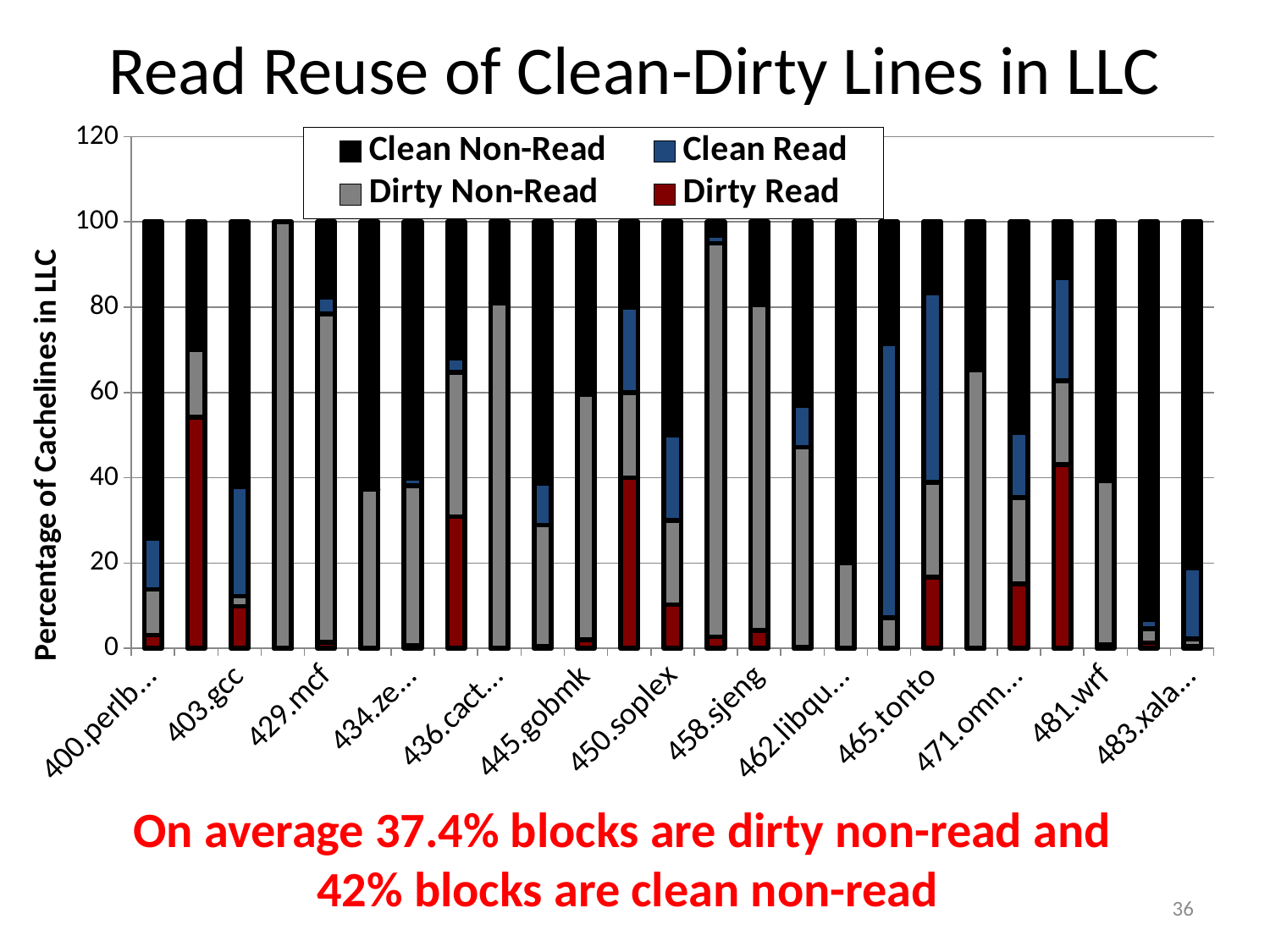

# Read Reuse of Clean-Dirty Lines in LLC

### Chart

| Category | Dirty Read | Dirty Non-Read | Clean Read | Clean Non-Read |
|---|---|---|---|---|
| 400.perlbench | 3.10369 | 10.69134 | 11.97405 | 74.23091 |
| 401.bzip2 | 54.20743 | 15.93444 | 0.05832 | 29.79979 |
| 403.gcc | 9.85005 | 2.36163 | 25.63396 | 62.15435 |
| 410.bwaves | 0.0 | 100.0 | 0.0 | 0.0 |
| 429.mcf | 1.4209 | 77.04935 | 3.86272 | 17.66701 |
| 433.milc | 0.07347 | 37.13097 | 0.00292 | 62.79263 |
| 434.zeusmp | 0.63798 | 37.5536 | 1.77248 | 60.03592 |
| 435.gromacs | 30.89084 | 33.78497 | 3.49308 | 31.83108 |
| 436.cactusADM | 9e-05 | 81.02256 | 0.0077 | 18.96963 |
| 437.leslie3d | 0.35784 | 28.56243 | 9.81805 | 61.26166 |
| 445.gobmk | 1.98412 | 57.53968 | 0.0 | 40.47619 |
| 447.dealII | 40.0 | 20.0 | 20.0 | 20.0 |
| 450.soplex | 10.25714 | 19.69222 | 20.05313 | 49.99748 |
| 456.hmmer | 2.68776 | 92.27999 | 1.81696 | 3.21527 |
| 458.sjeng | 4.165419999999993 | 76.34831 | 0.64556 | 18.84069 |
| 459.GemsFDTD | 0.30349 | 46.86447 | 9.81728 | 43.01474 |
| 462.libquantum | 0.0 | 20.0064 | 0.0 | 79.99359 |
| 464.h264ref | 0.0 | 7.142849999999997 | 64.28570999999998 | 28.57142 |
| 465.tonto | 16.66666 | 22.22222 | 44.44444 | 16.66666 |
| 470.lbm | 0.00014 | 65.28346 | 0.06662 | 34.64976 |
| 471.omnetpp | 15.06471 | 20.25319 | 15.28328 | 49.39879 |
| 473.astar | 43.11023 | 19.60053 | 24.25842 | 13.03081 |
| 481.wrf | 0.74441 | 38.62848 | 0.10808 | 60.51901 |
| 482.sphinx3 | 1.31457 | 3.30295 | 2.17105 | 93.21141 |
| 483.xalancbmk | 0.38374 | 1.88883 | 16.51148 | 81.21592 |
On average 37.4% blocks are dirty non-read and
42% blocks are clean non-read
36